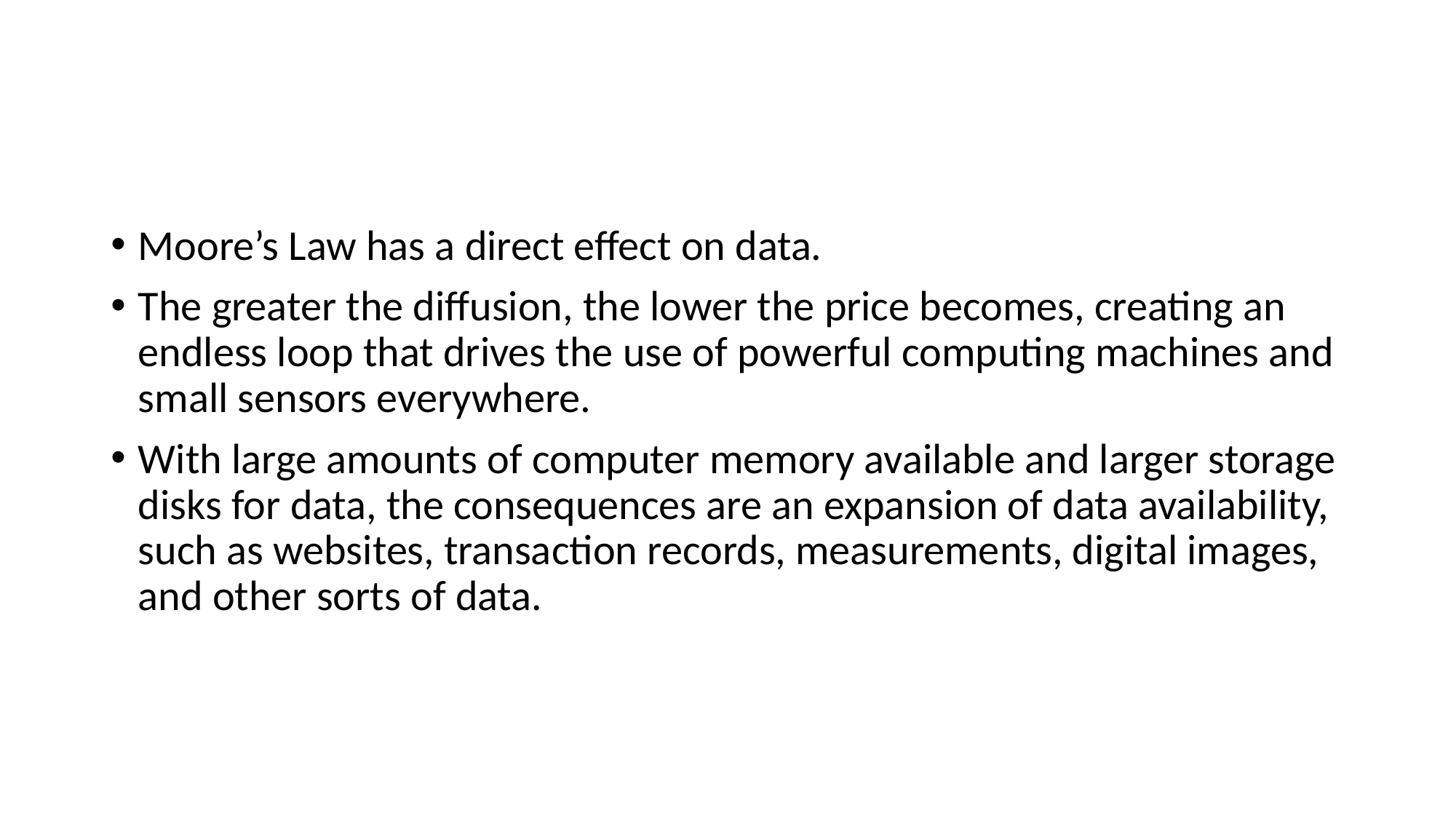

#
Moore’s Law has a direct effect on data.
The greater the diffusion, the lower the price becomes, creating an endless loop that drives the use of powerful computing machines and small sensors everywhere.
With large amounts of computer memory available and larger storage disks for data, the consequences are an expansion of data availability, such as websites, transaction records, measurements, digital images, and other sorts of data.